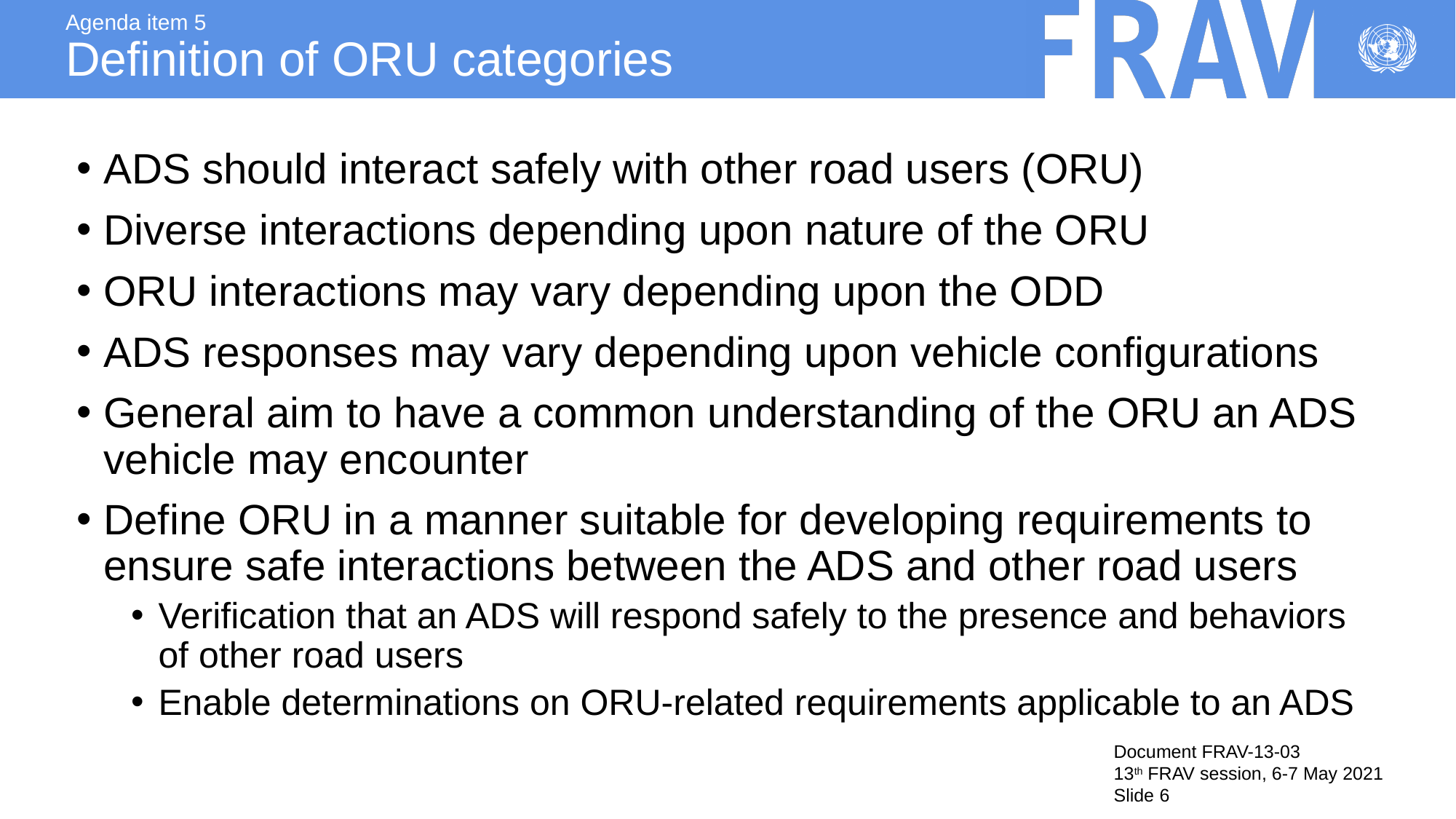

# Agenda item 5 Definition of ORU categories
ADS should interact safely with other road users (ORU)
Diverse interactions depending upon nature of the ORU
ORU interactions may vary depending upon the ODD
ADS responses may vary depending upon vehicle configurations
General aim to have a common understanding of the ORU an ADS vehicle may encounter
Define ORU in a manner suitable for developing requirements to ensure safe interactions between the ADS and other road users
Verification that an ADS will respond safely to the presence and behaviors of other road users
Enable determinations on ORU-related requirements applicable to an ADS